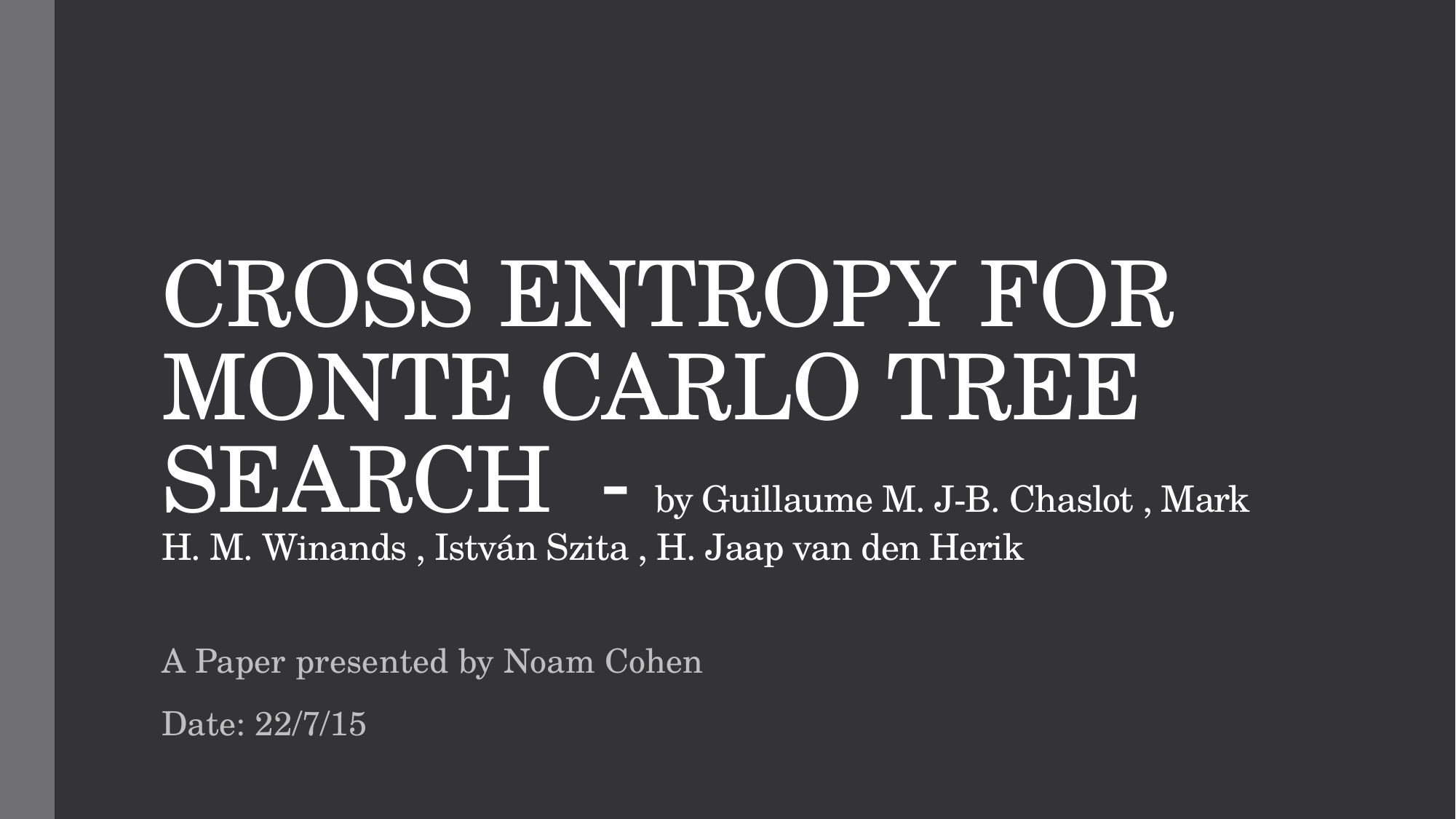

# CROSS ENTROPY FOR MONTE CARLO TREE SEARCH  - by Guillaume M. J-B. Chaslot , Mark H. M. Winands , István Szita , H. Jaap van den Herik

A Paper presented by Noam Cohen
Date: 22/7/15